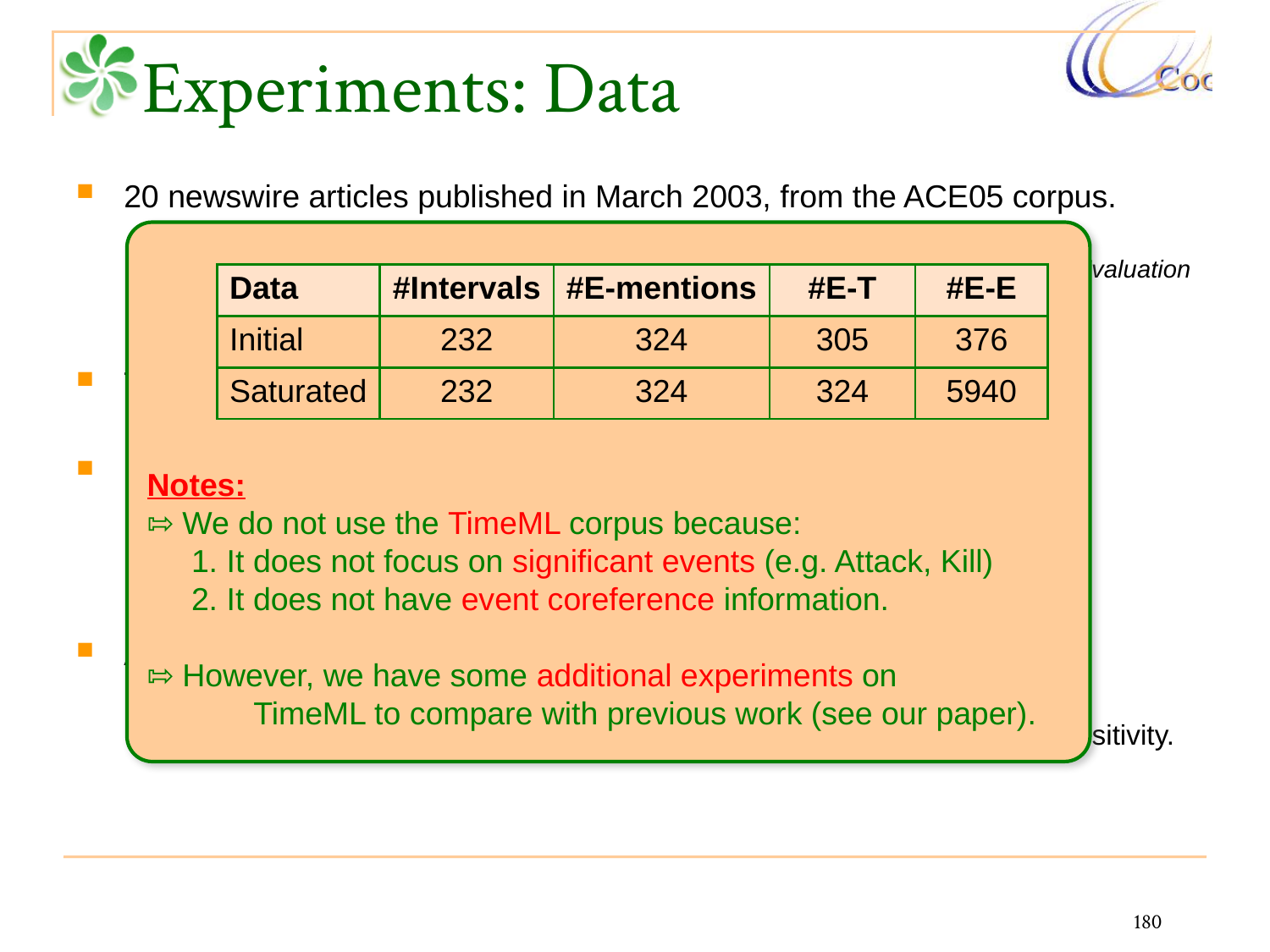

Experiments: Data
20 newswire articles published in March 2003, from the ACE05 corpus.
Gold Event Co-reference: annotated
Learned Event Co-reference: A Pairwise Coreference Model, Feature Impact and Evaluation for Event Coreference Resolution, Z. Cheng, H. Ji and R. Harallick, 2009

Time intervals are extracted using IllinoisTime, NAACL-12-Demo.

Data annotation:
Event mentions Vs. Time intervals: Association
Event mentions Vs. Event mentions: Temporal relations (b, a, o)

Annotation saturation:
Orphan event mentions are associated with (-∞, +∞)
Adding inferred relations between event mentions with reflexivity and transitivity.

Notes:
⇰ We do not use the TimeML corpus because:
     1. It does not focus on significant events (e.g. Attack, Kill)
     2. It does not have event coreference information.

⇰ However, we have some additional experiments on
            TimeML to compare with previous work (see our paper).

| Data | #Intervals | #E-mentions | #E-T | #E-E |
| --- | --- | --- | --- | --- |
| Initial | 232 | 324 | 305 | 376 |
| Saturated | 232 | 324 | 324 | 5940 |
180